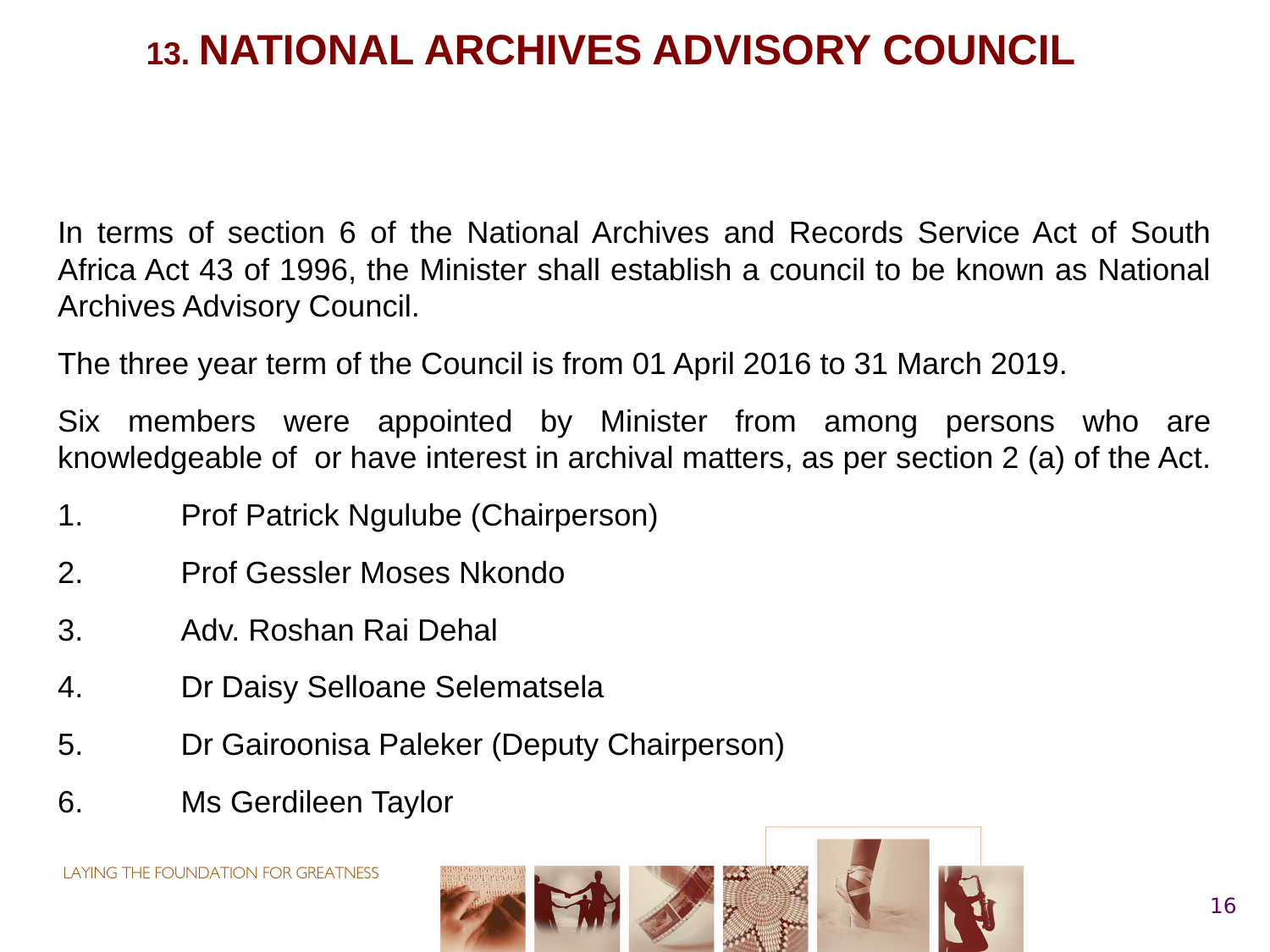

# 13. National Archives Advisory Council
In terms of section 6 of the National Archives and Records Service Act of South Africa Act 43 of 1996, the Minister shall establish a council to be known as National Archives Advisory Council.
The three year term of the Council is from 01 April 2016 to 31 March 2019.
Six members were appointed by Minister from among persons who are knowledgeable of  or have interest in archival matters, as per section 2 (a) of the Act.
1.	Prof Patrick Ngulube (Chairperson)
2.	Prof Gessler Moses Nkondo
3.	Adv. Roshan Rai Dehal
4.	Dr Daisy Selloane Selematsela
5.	Dr Gairoonisa Paleker (Deputy Chairperson)
6.	Ms Gerdileen Taylor

16